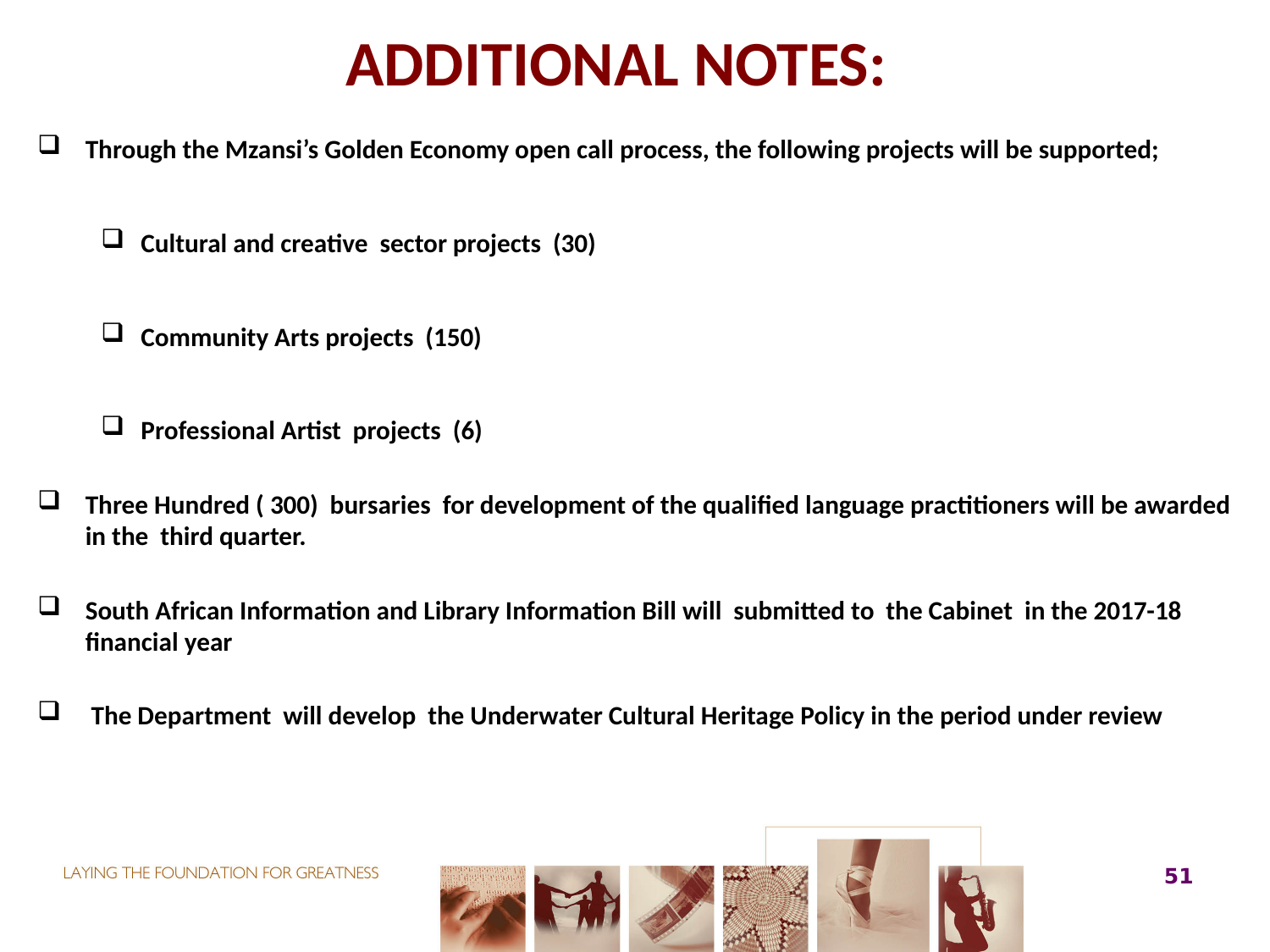

# ADDITIONAL NOTES:
Through the Mzansi’s Golden Economy open call process, the following projects will be supported;

Cultural and creative  sector projects  (30)

Community Arts projects  (150)

Professional Artist  projects  (6)

Three Hundred ( 300)  bursaries  for development of the qualified language practitioners will be awarded in the  third quarter.

South African Information and Library Information Bill will  submitted to  the Cabinet  in the 2017-18  financial year

 The Department  will develop  the Underwater Cultural Heritage Policy in the period under review

51